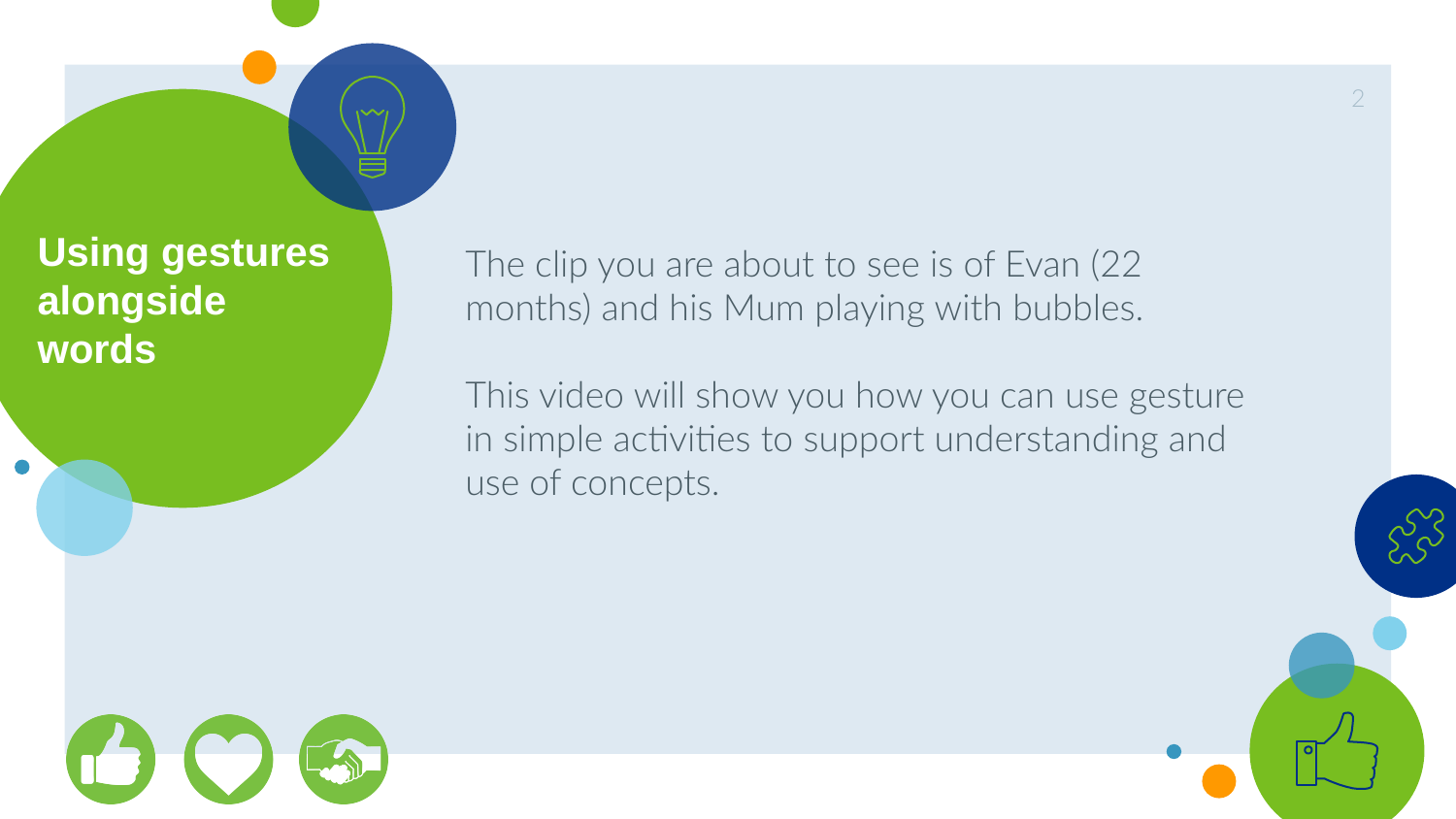

2
# Using gestures alongside words
The clip you are about to see is of Evan (22 months) and his Mum playing with bubbles.
This video will show you how you can use gesture in simple activities to support understanding and use of concepts.